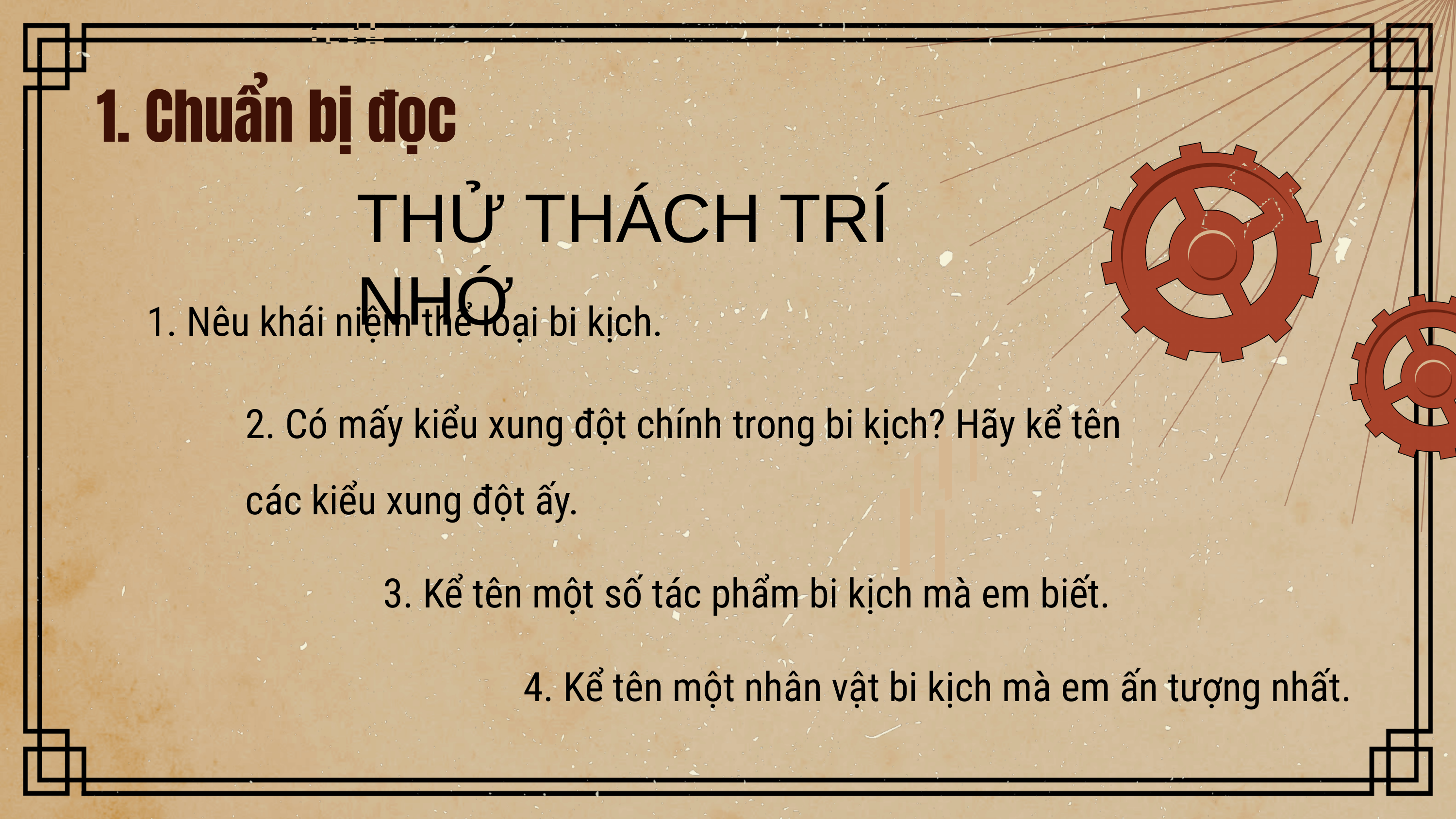

1. Chuẩn bị đọc

THỬ THÁCH TRÍ NHỚ
1. Nêu khái niệm thể loại bi kịch.

2. Có mấy kiểu xung đột chính trong bi kịch? Hãy kể tên các kiểu xung đột ấy.

3. Kể tên một số tác phẩm bi kịch mà em biết.
4. Kể tên một nhân vật bi kịch mà em ấn tượng nhất.